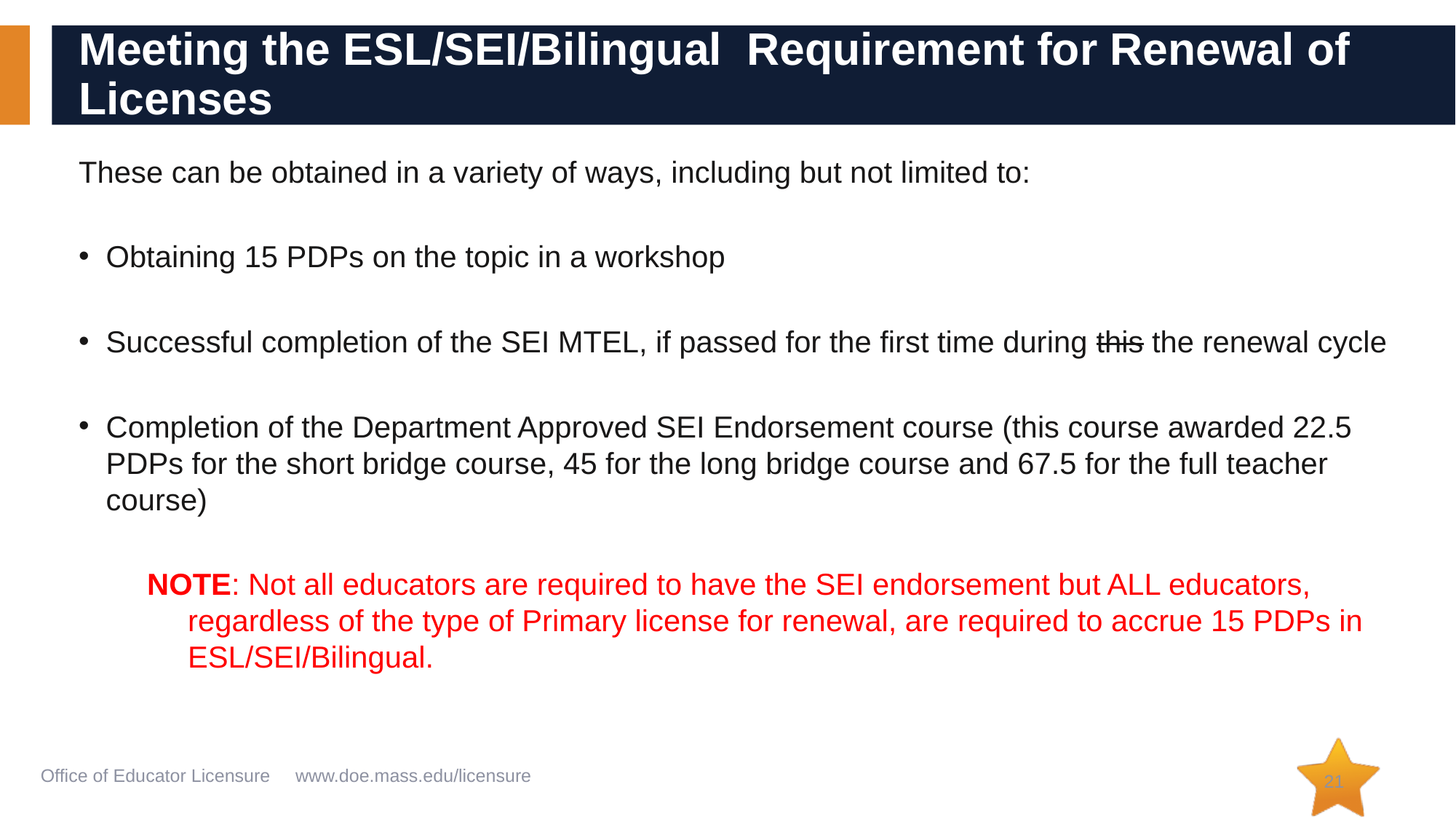

# Meeting the ESL/SEI/Bilingual  Requirement for Renewal of Licenses
These can be obtained in a variety of ways, including but not limited to:

Obtaining 15 PDPs on the topic in a workshop

Successful completion of the SEI MTEL, if passed for the first time during this the renewal cycle

Completion of the Department Approved SEI Endorsement course (this course awarded 22.5 PDPs for the short bridge course, 45 for the long bridge course and 67.5 for the full teacher course)

NOTE: Not all educators are required to have the SEI endorsement but ALL educators,   regardless of the type of Primary license for renewal, are required to accrue 15 PDPs in ESL/SEI/Bilingual.
21